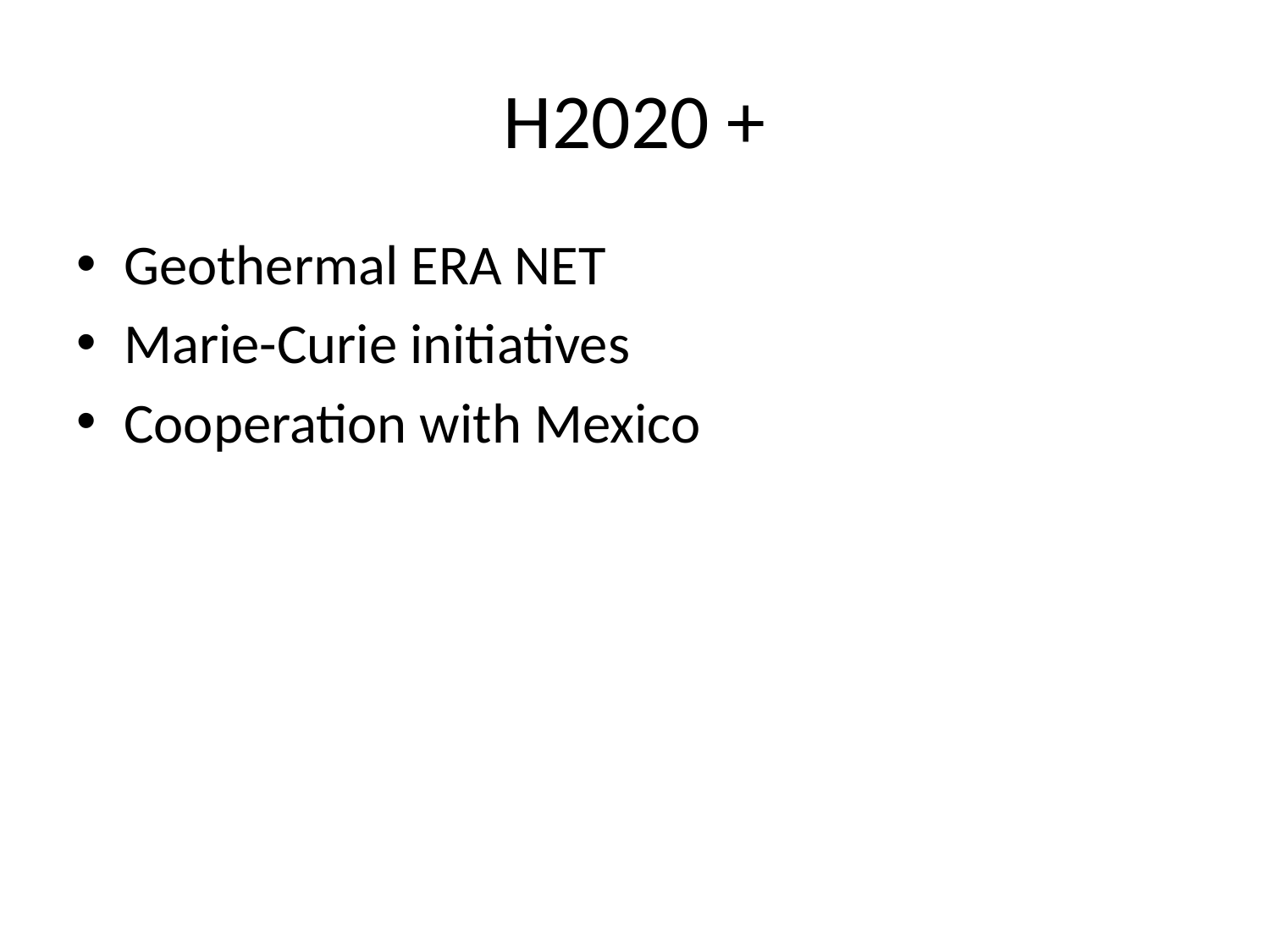

# H2020 +
Geothermal ERA NET
Marie-Curie initiatives
Cooperation with Mexico